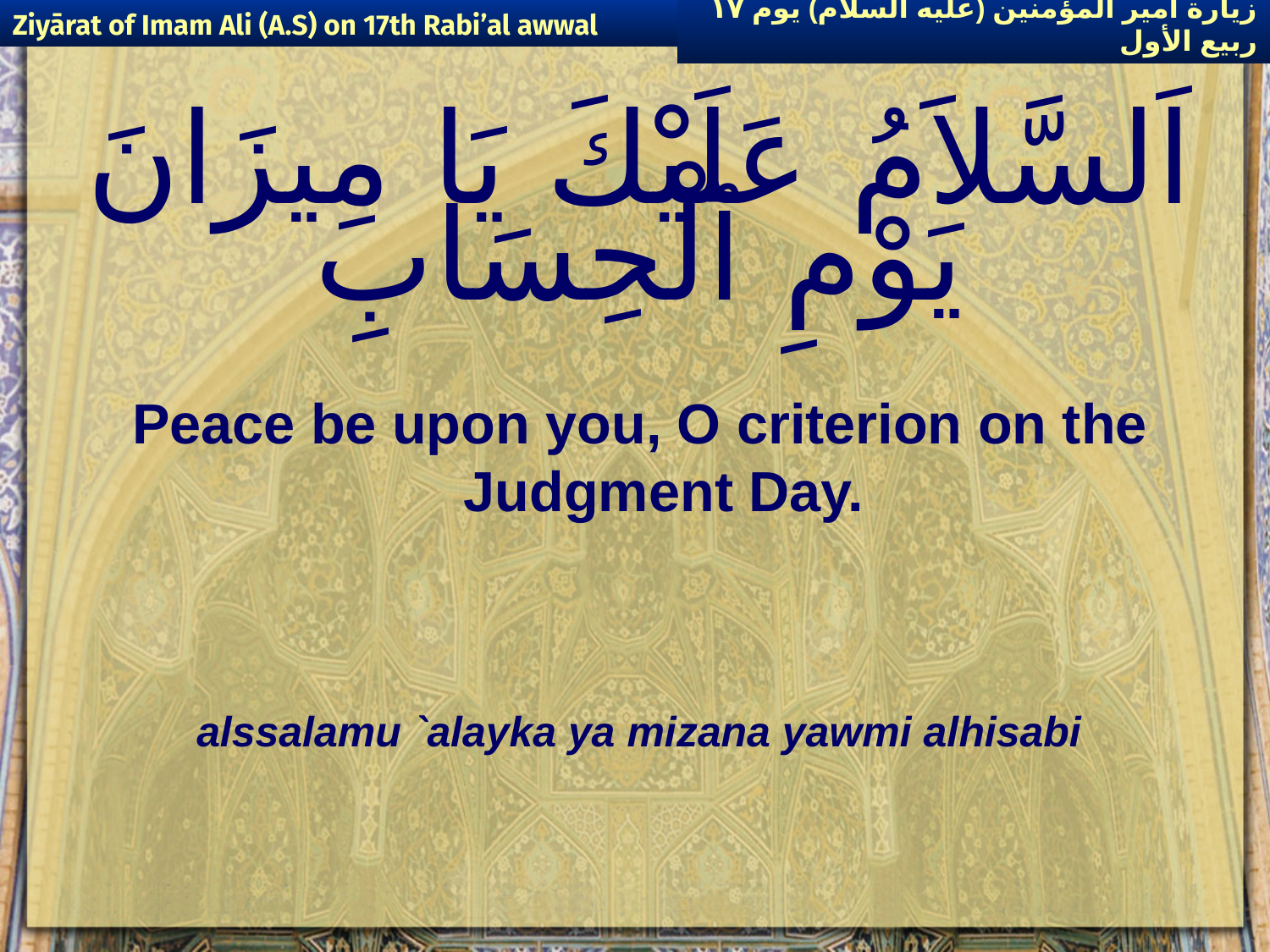

Ziyārat of Imam Ali (A.S) on 17th Rabi’al awwal
زيارة أمير المؤمنين (عليه السلام) يوم ١٧ ربيع الأول
# اَلسَّلاَمُ عَلَيْكَ يَا مِيزَانَ يَوْمِ ٱلْحِسَابِ
Peace be upon you, O criterion on the Judgment Day.
alssalamu `alayka ya mizana yawmi alhisabi